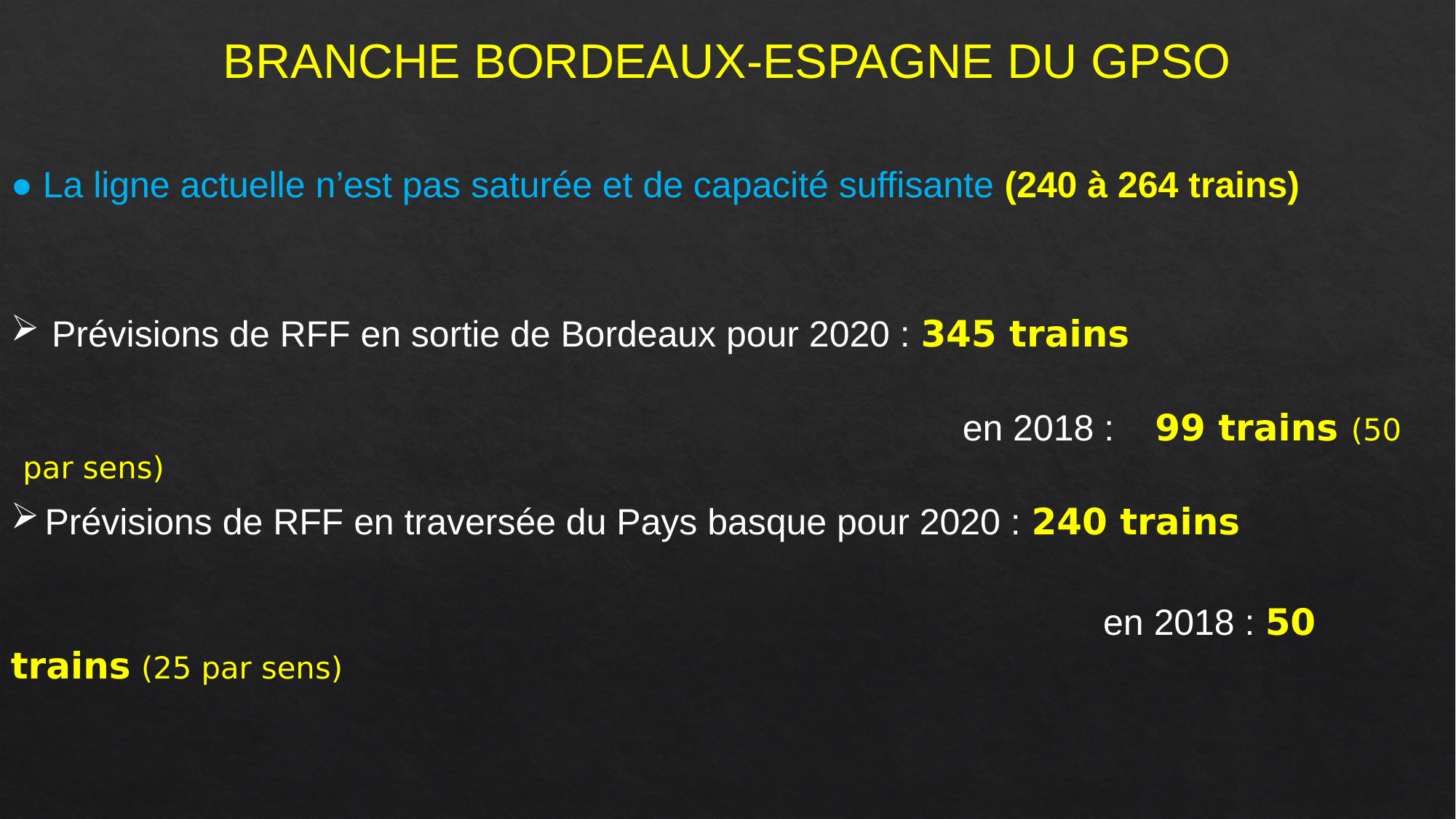

BRANCHE BORDEAUX-ESPAGNE DU GPSO
● La ligne actuelle n’est pas saturée et de capacité suffisante (240 à 264 trains)
Prévisions de RFF en sortie de Bordeaux pour 2020 : 345 trains
                                                                                                                           en 2018 :    99 trains (50 par sens)
Prévisions de RFF en traversée du Pays basque pour 2020 : 240 trains
                                                                                                                                               en 2018 : 50 trains (25 par sens)